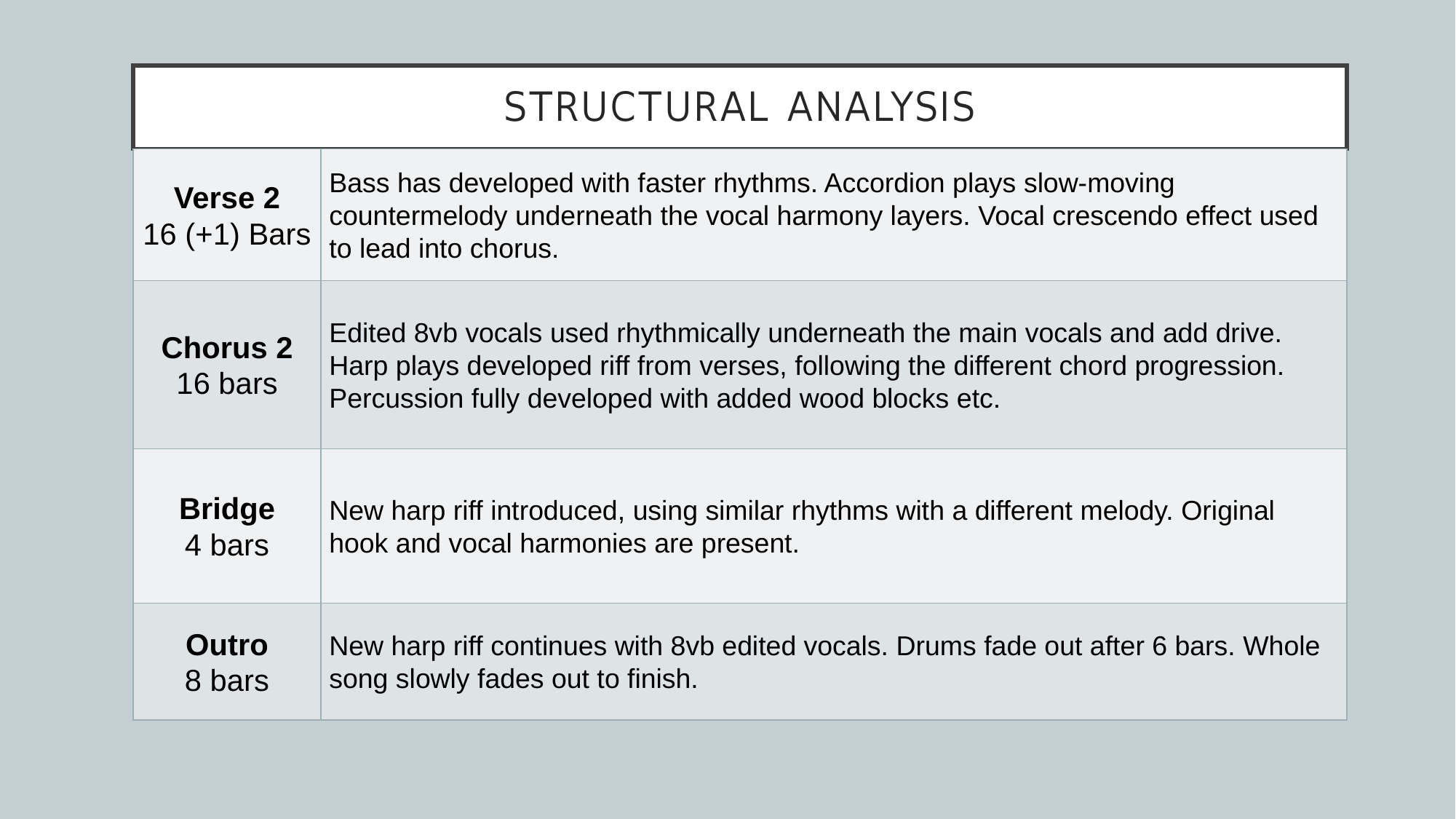

# Structural analysis
| Verse 2 16 (+1) Bars | Bass has developed with faster rhythms. Accordion plays slow-moving countermelody underneath the vocal harmony layers. Vocal crescendo effect used to lead into chorus. |
| --- | --- |
| Chorus 2 16 bars | Edited 8vb vocals used rhythmically underneath the main vocals and add drive. Harp plays developed riff from verses, following the different chord progression. Percussion fully developed with added wood blocks etc. |
| Bridge 4 bars | New harp riff introduced, using similar rhythms with a different melody. Original hook and vocal harmonies are present. |
| Outro 8 bars | New harp riff continues with 8vb edited vocals. Drums fade out after 6 bars. Whole song slowly fades out to finish. |